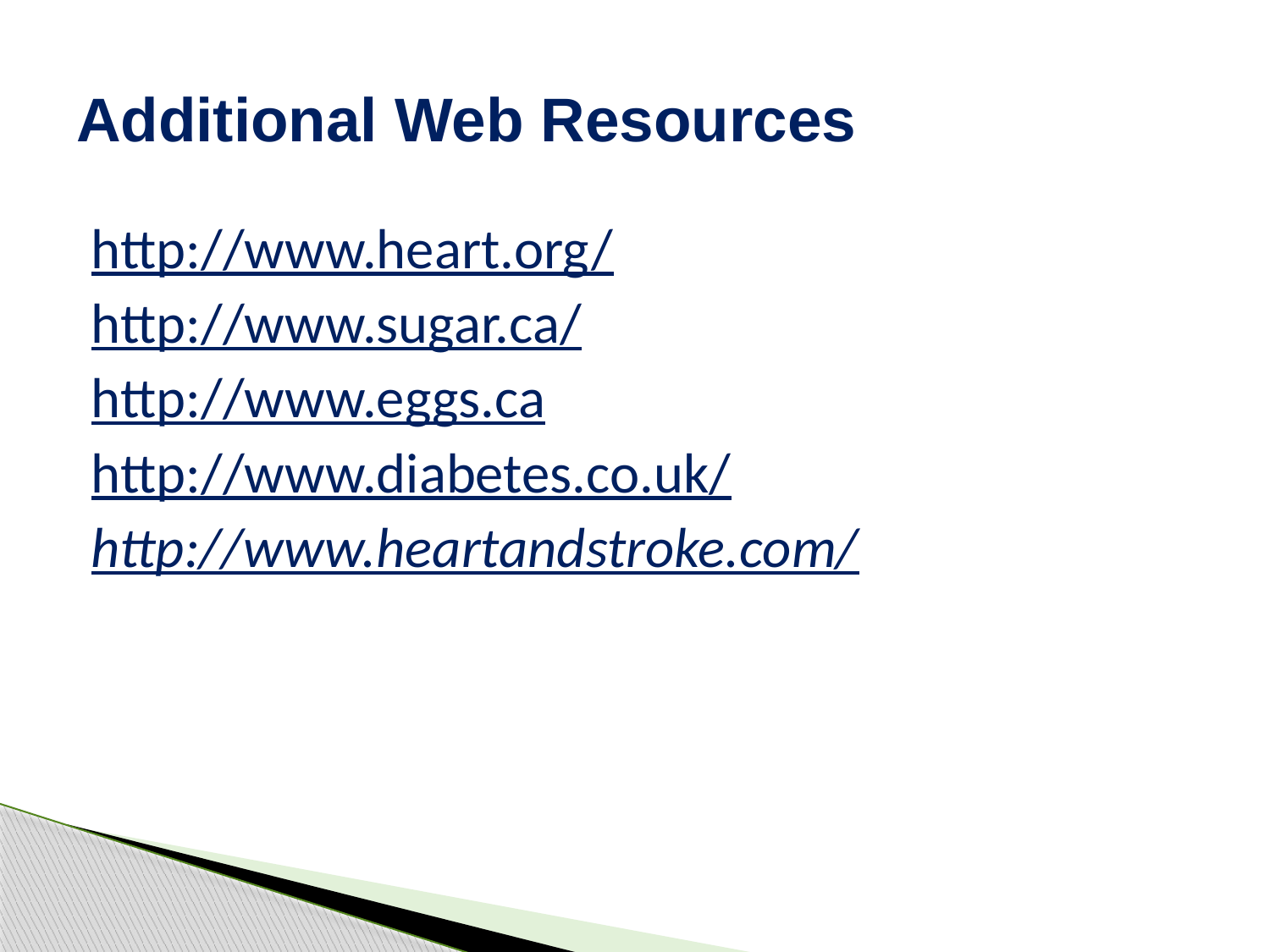

# Additional Web Resources
http://www.heart.org/
http://www.sugar.ca/
http://www.eggs.ca
http://www.diabetes.co.uk/
http://www.heartandstroke.com/